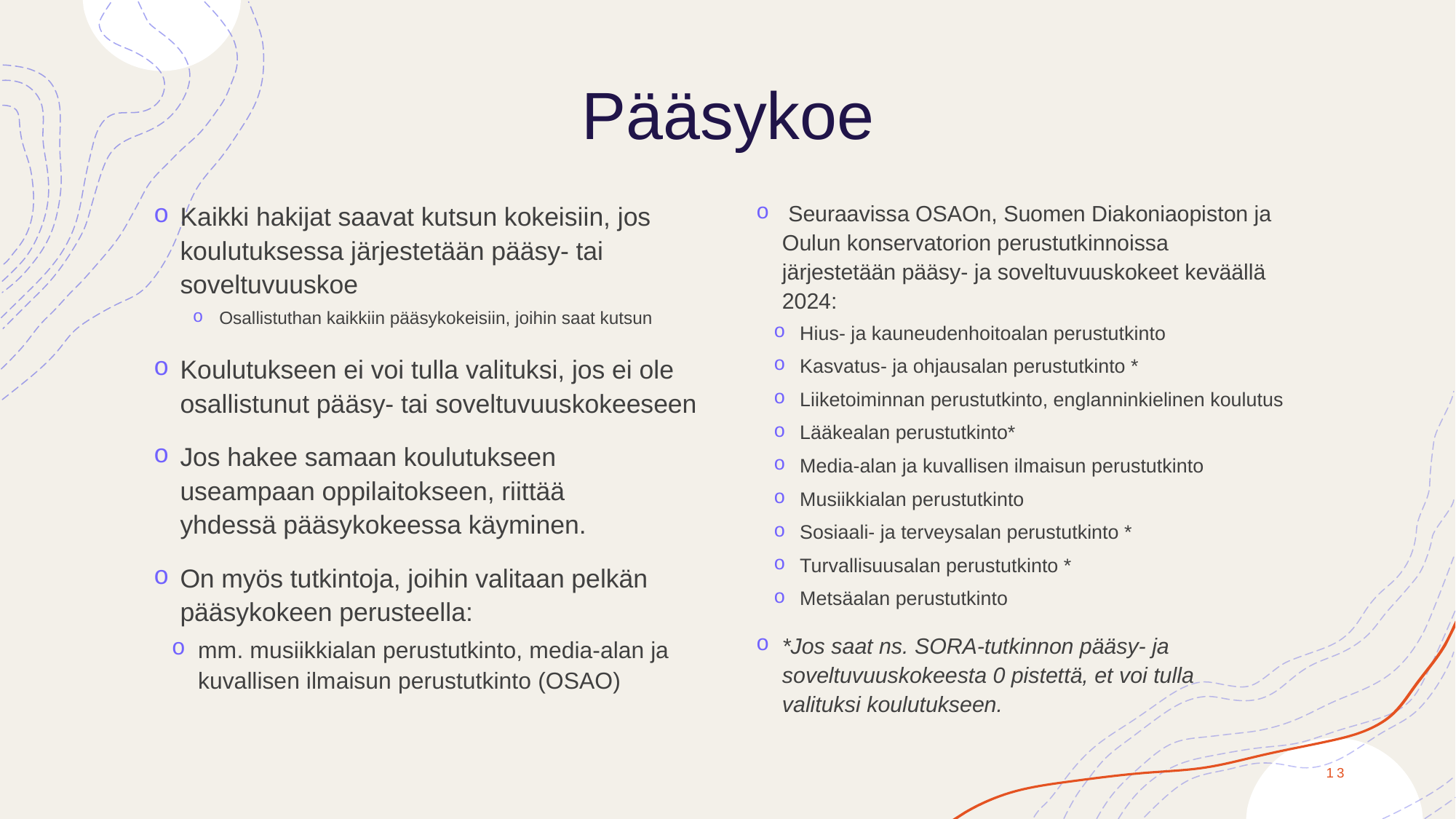

# Pääsykoe
 Seuraavissa OSAOn, Suomen Diakoniaopiston ja Oulun konservatorion perustutkinnoissa järjestetään pääsy- ja soveltuvuuskokeet keväällä 2024:
Hius- ja kauneudenhoitoalan perustutkinto
Kasvatus- ja ohjausalan perustutkinto *
Liiketoiminnan perustutkinto, englanninkielinen koulutus
Lääkealan perustutkinto*
Media-alan ja kuvallisen ilmaisun perustutkinto
Musiikkialan perustutkinto
Sosiaali- ja terveysalan perustutkinto *
Turvallisuusalan perustutkinto *
Metsäalan perustutkinto
*Jos saat ns. SORA-tutkinnon pääsy- ja soveltuvuuskokeesta 0 pistettä, et voi tulla valituksi koulutukseen.
Kaikki hakijat saavat kutsun kokeisiin, jos koulutuksessa järjestetään pääsy- tai soveltuvuuskoe
Osallistuthan kaikkiin pääsykokeisiin, joihin saat kutsun
Koulutukseen ei voi tulla valituksi, jos ei ole osallistunut pääsy- tai soveltuvuuskokeeseen
Jos hakee samaan koulutukseen useampaan oppilaitokseen, riittää yhdessä pääsykokeessa käyminen.
On myös tutkintoja, joihin valitaan pelkän pääsykokeen perusteella:
mm. musiikkialan perustutkinto, media-alan ja kuvallisen ilmaisun perustutkinto (OSAO)
13